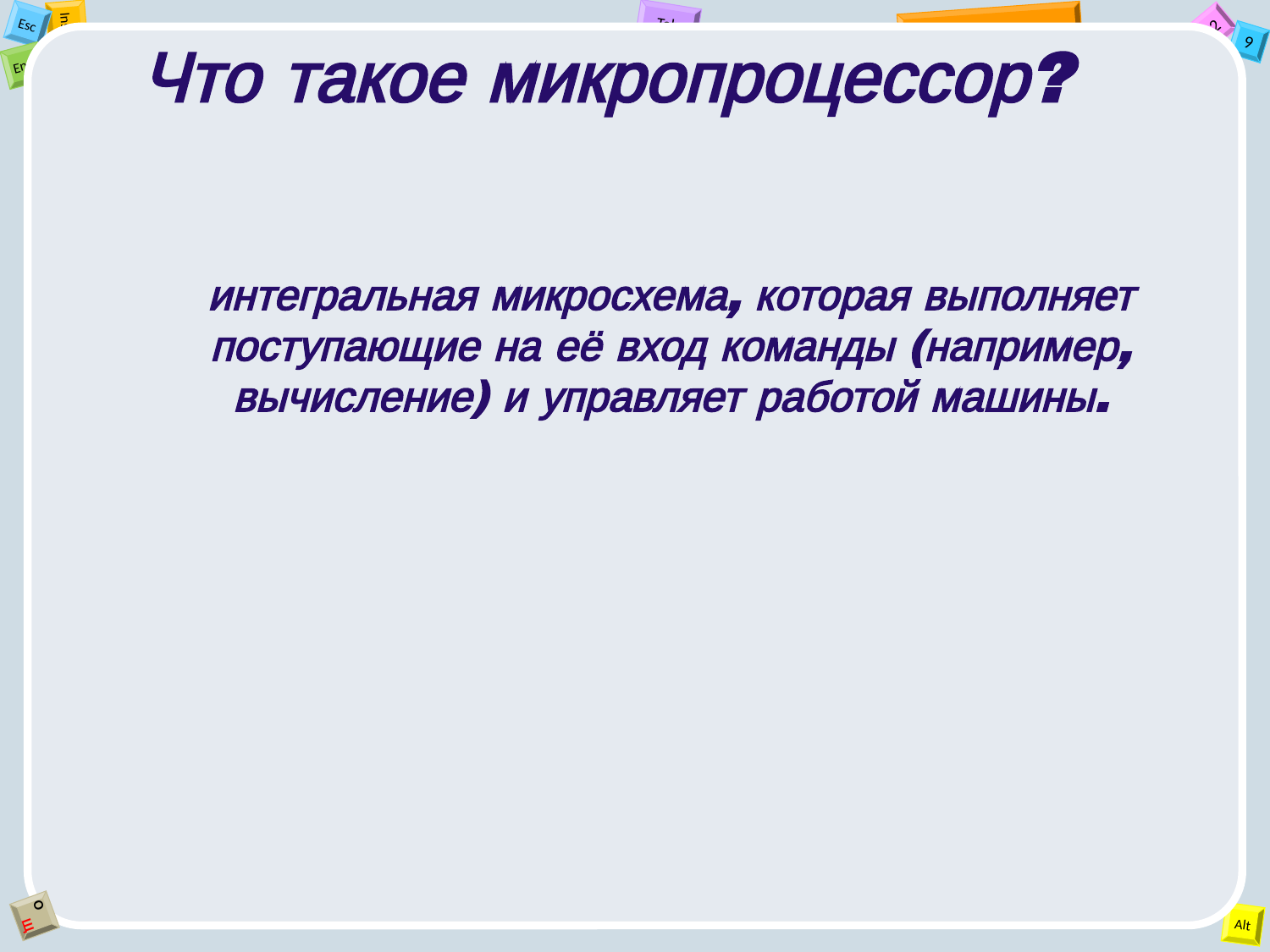

Что такое микропроцессор?
интегральная микросхема, которая выполняет поступающие на её вход команды (например, вычисление) и управляет работой машины.